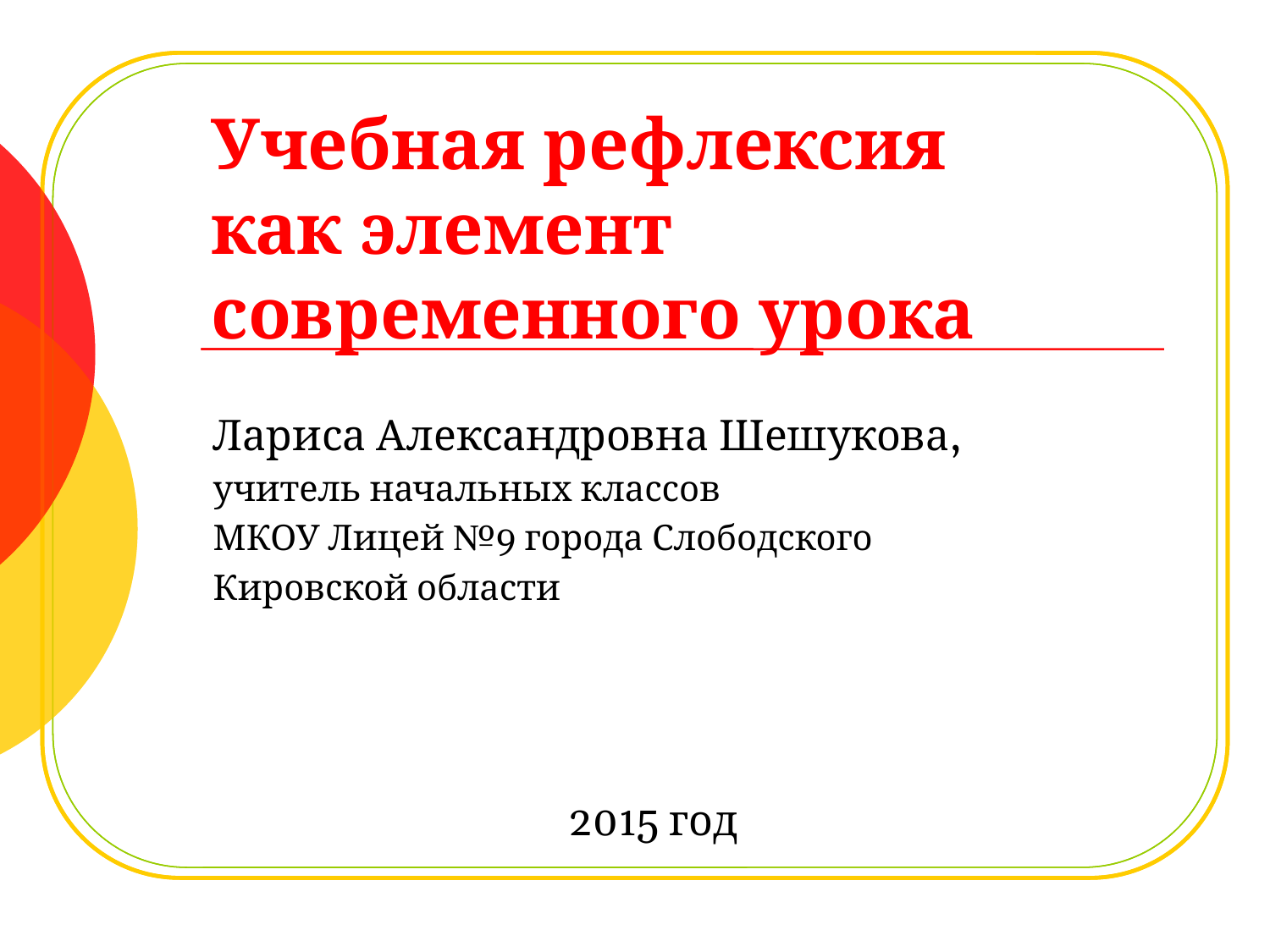

# Учебная рефлексия как элемент современного урока
Лариса Александровна Шешукова,
учитель начальных классов
МКОУ Лицей №9 города Слободского
Кировской области

                                   2015 год